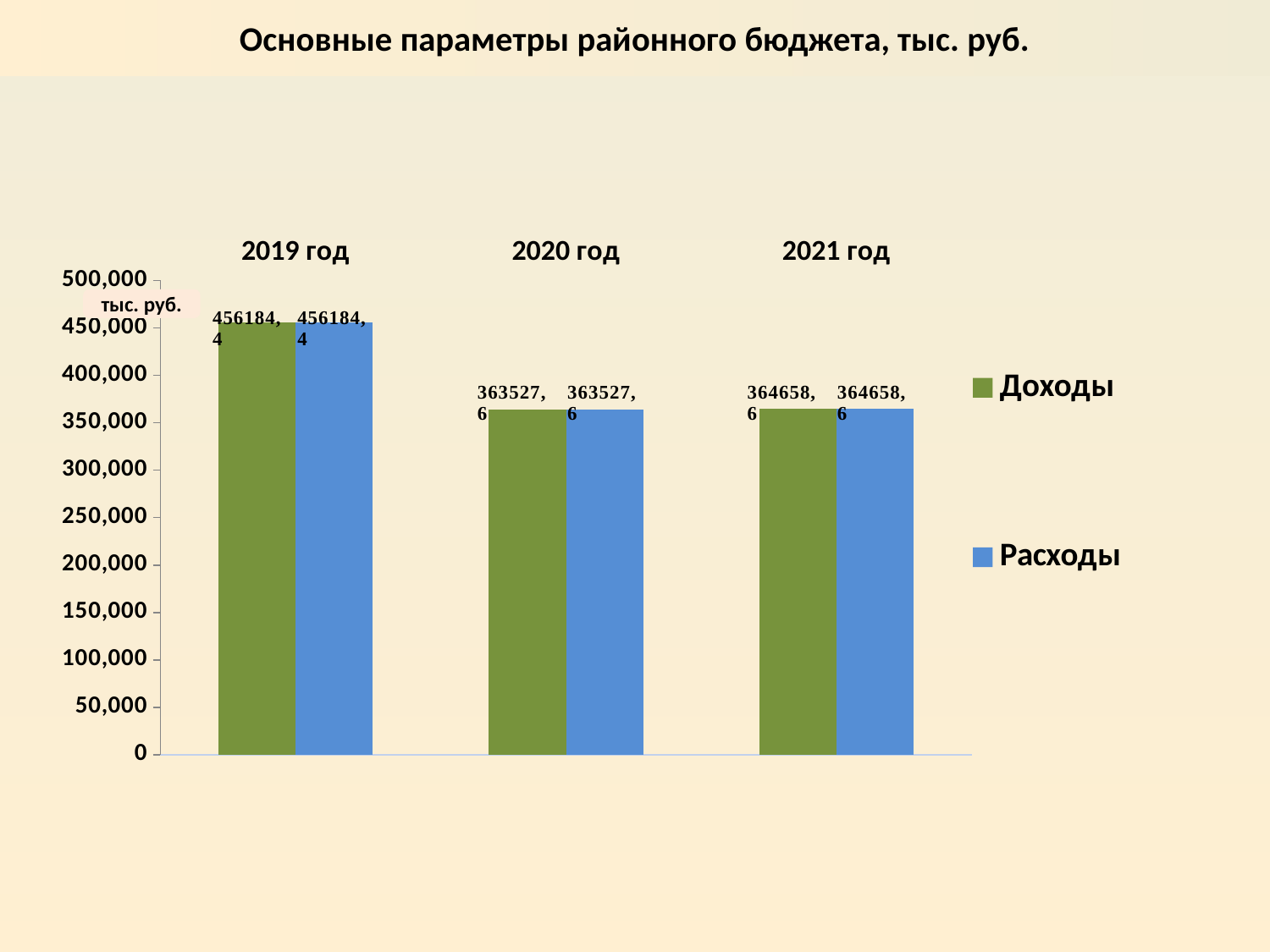

Основные параметры районного бюджета, тыс. руб.

### Chart

| Category | Доходы | Расходы |
|---|---|---|
| 2019 год | 456184.4 | 456184.4 |
| 2020 год | 363527.6 | 363527.6 |
| 2021 год | 364658.6 | 364658.6 |
тыс. руб.